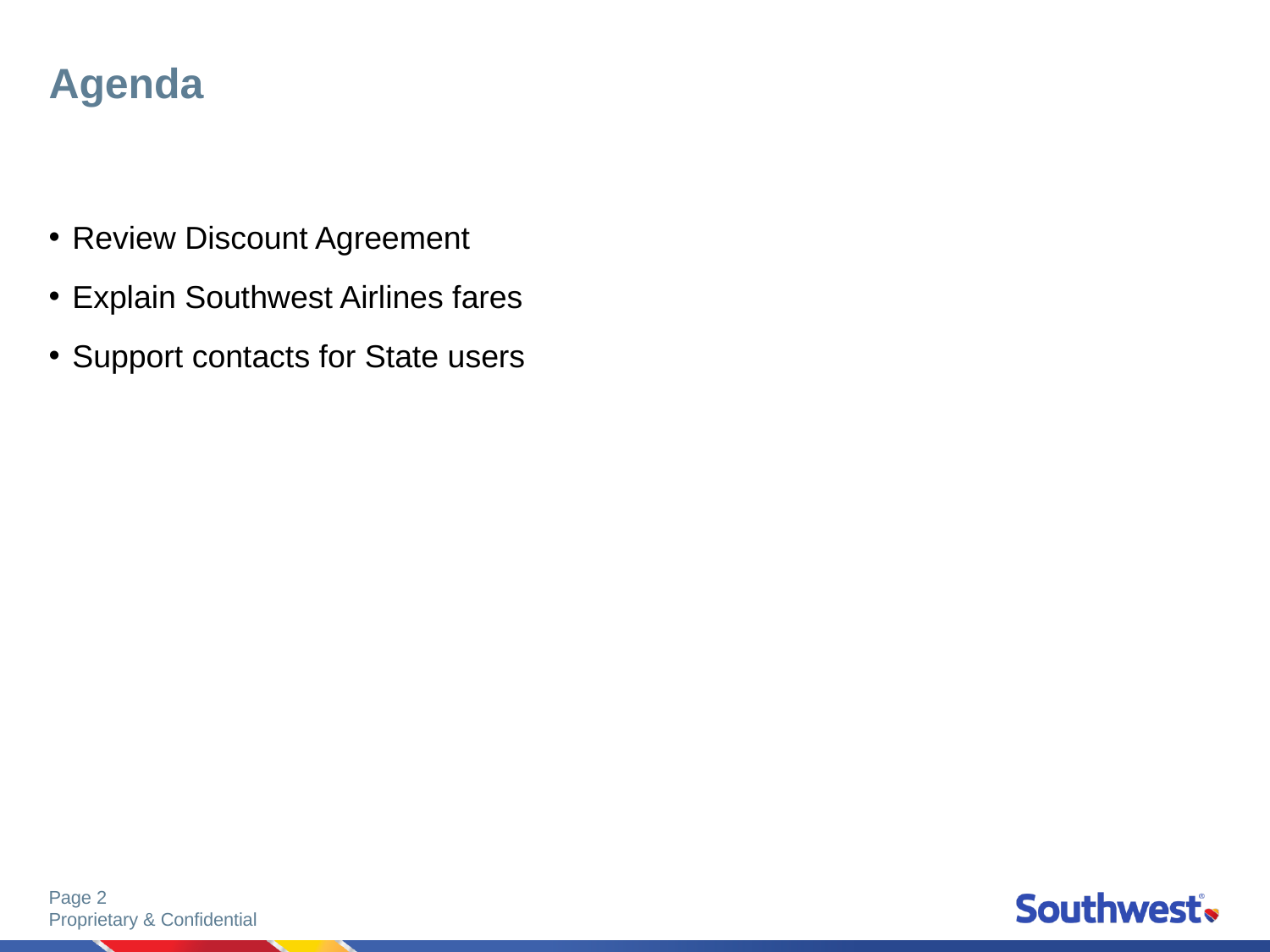

# Agenda
Review Discount Agreement
Explain Southwest Airlines fares
Support contacts for State users